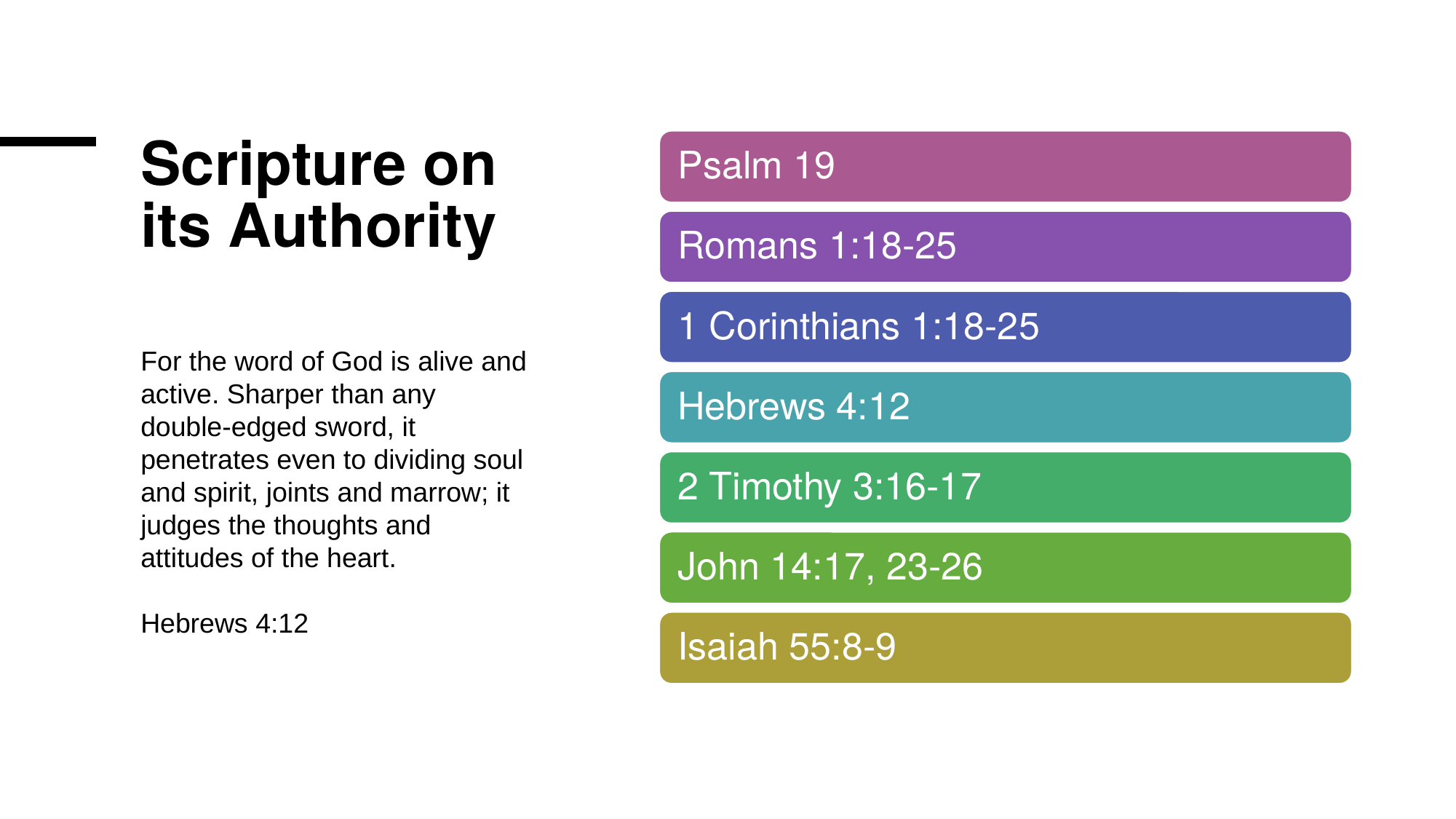

Psalm 19
Romans 1:18-25
1 Corinthians 1:18-25
Hebrews 4:12
2 Timothy 3:16-17
John 14:17, 23-26
Isaiah 55:8-9
# Scripture on its Authority
For the word of God is alive and active. Sharper than any double-edged sword, it penetrates even to dividing soul and spirit, joints and marrow; it judges the thoughts and attitudes of the heart.

Hebrews 4:12